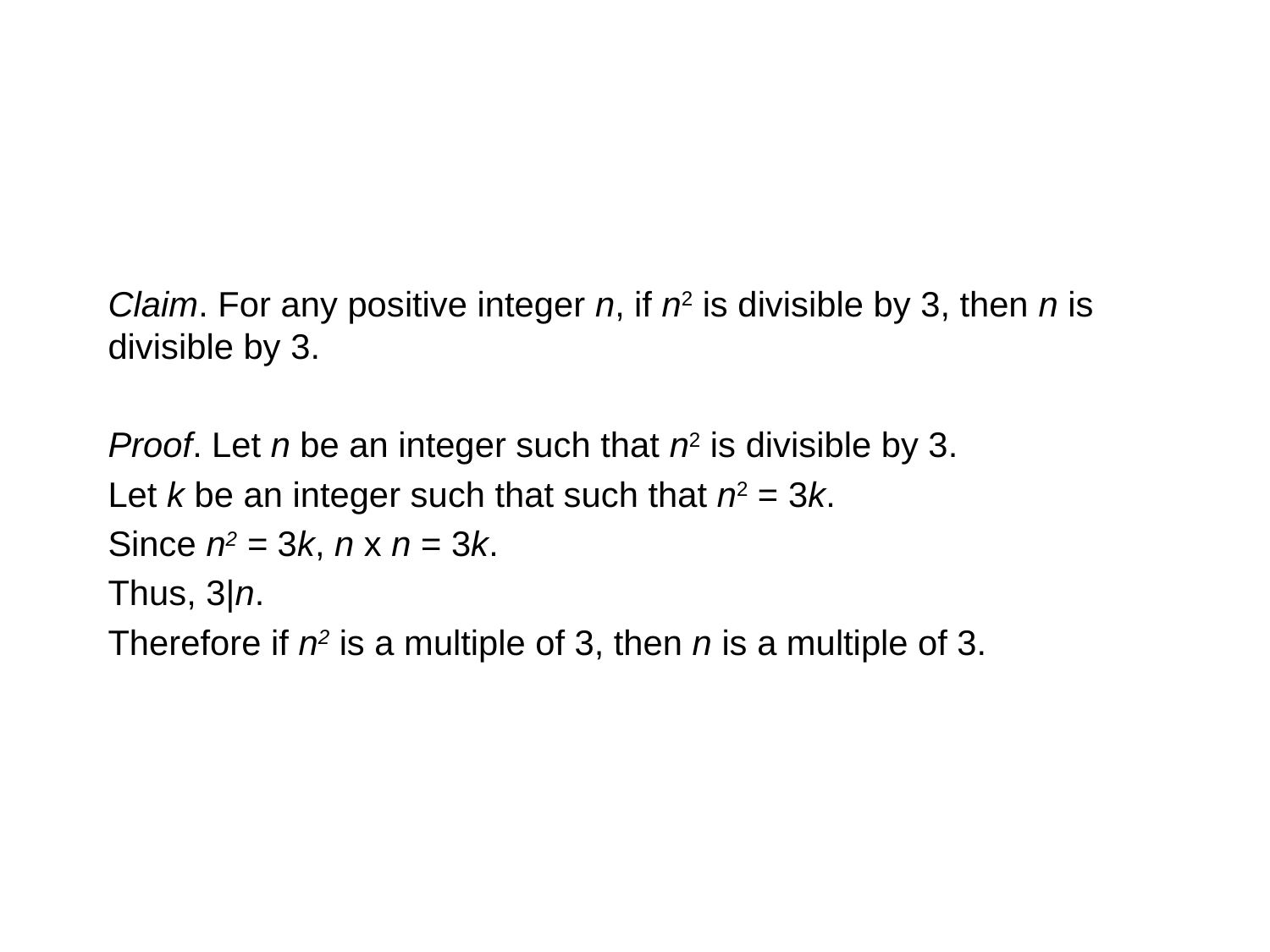

#
Claim. For any positive integer n, if n2 is divisible by 3, then n is divisible by 3.

Proof. Let n be an integer such that n2 is divisible by 3.
Let k be an integer such that such that n2 = 3k.
Since n2 = 3k, n x n = 3k.
Thus, 3|n.
Therefore if n2 is a multiple of 3, then n is a multiple of 3.